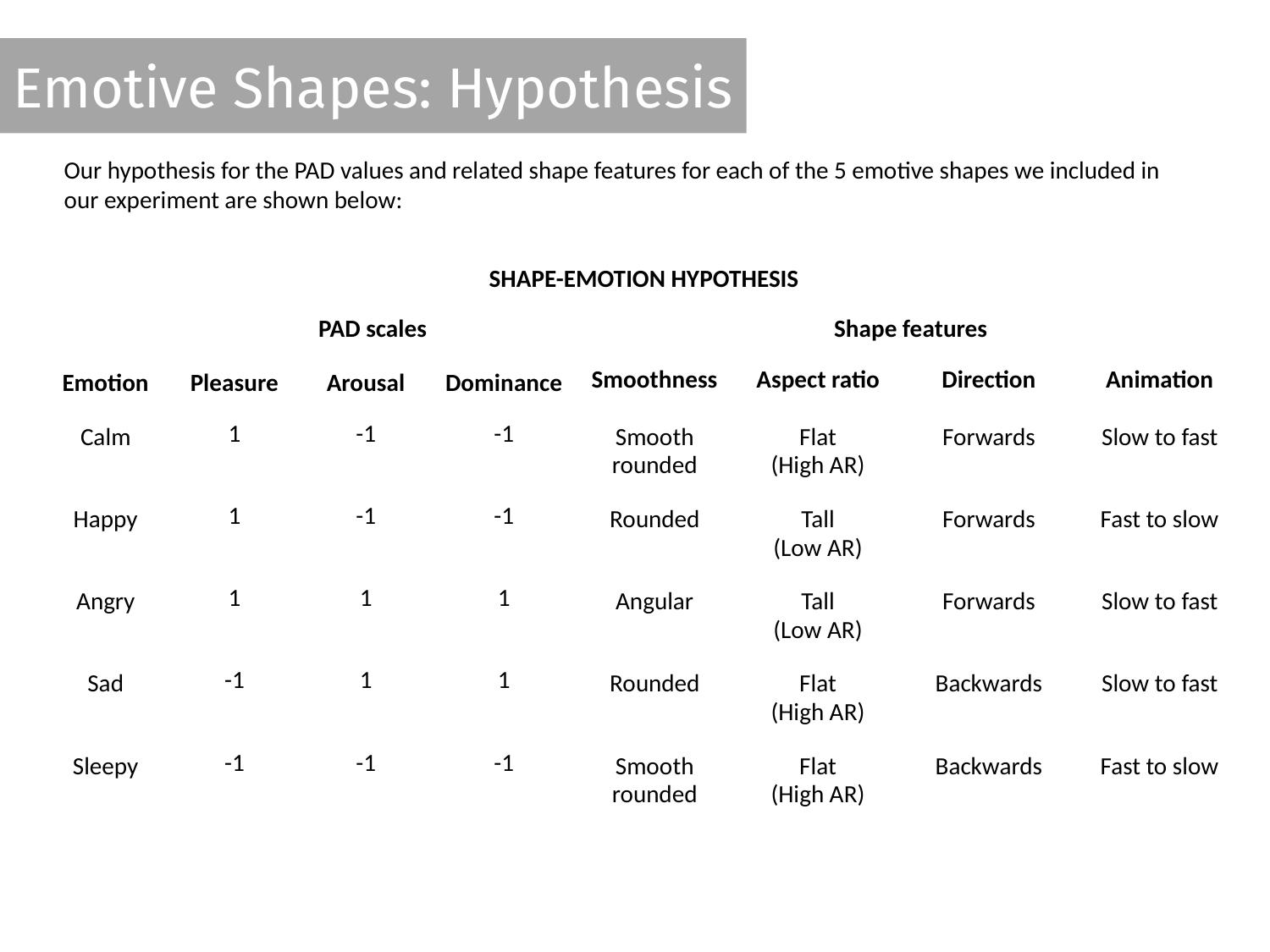

# Emotive Shapes: Hypothesis
Our hypothesis for the PAD values and related shape features for each of the 5 emotive shapes we included in our experiment are shown below:
| SHAPE-EMOTION HYPOTHESIS |  |  |  |  |  |  |  |
| --- | --- | --- | --- | --- | --- | --- | --- |
|  | PAD scales |  |  | Shape features |  |  |  |
| Emotion | Pleasure | Arousal | Dominance | Smoothness | Aspect ratio | Direction | Animation |
| Calm | 1 | -1 | -1 | Smooth rounded | Flat (High AR) | Forwards | Slow to fast |
| Happy | 1 | -1 | -1 | Rounded | Tall (Low AR) | Forwards | Fast to slow |
| Angry | 1 | 1 | 1 | Angular | Tall (Low AR) | Forwards | Slow to fast |
| Sad | -1 | 1 | 1 | Rounded | Flat (High AR) | Backwards | Slow to fast |
| Sleepy | -1 | -1 | -1 | Smooth rounded | Flat (High AR) | Backwards | Fast to slow |